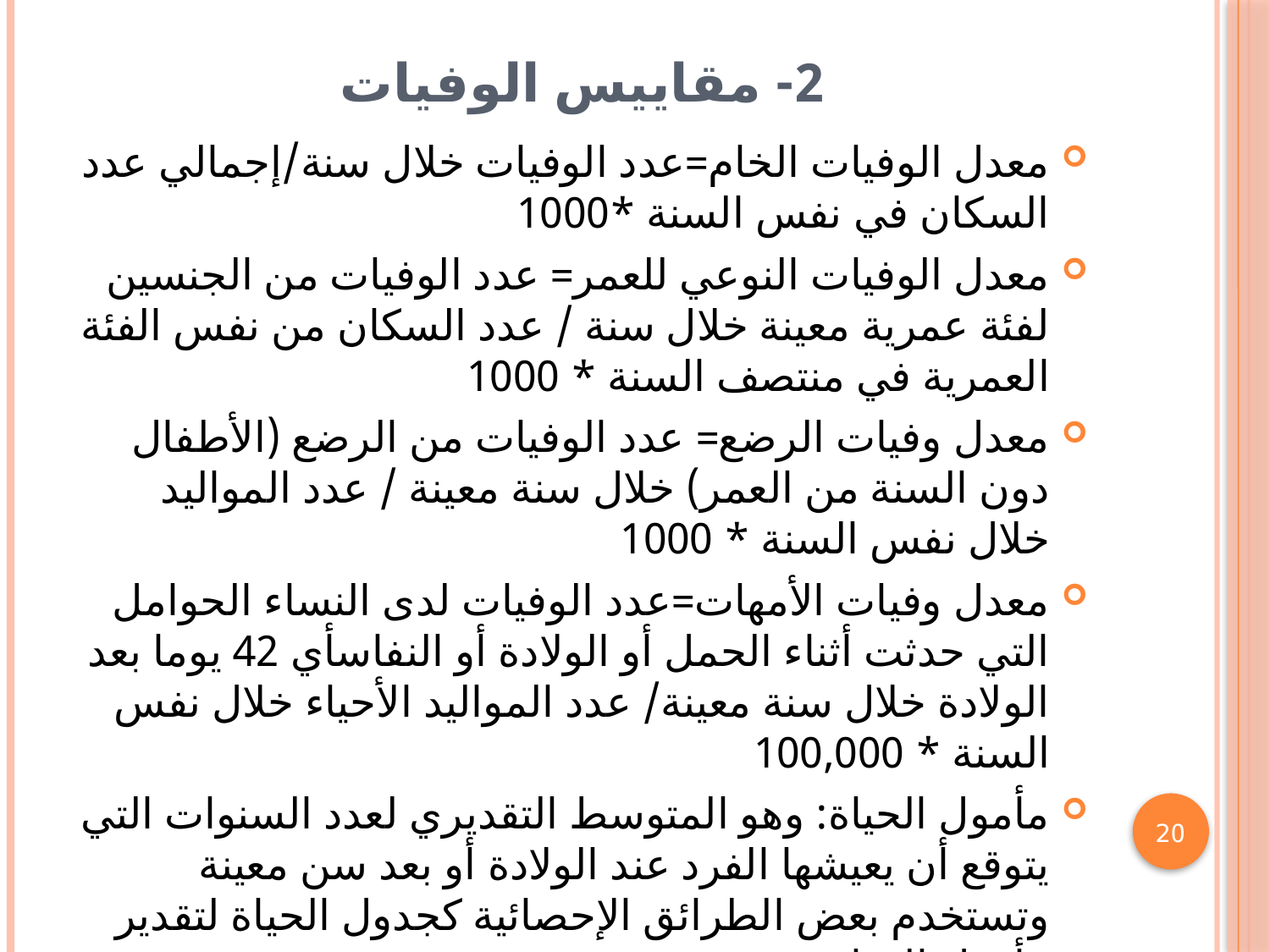

# 2- مقاييس الوفيات
معدل الوفيات الخام=عدد الوفيات خلال سنة/إجمالي عدد السكان في نفس السنة *1000
معدل الوفيات النوعي للعمر= عدد الوفيات من الجنسين لفئة عمرية معينة خلال سنة / عدد السكان من نفس الفئة العمرية في منتصف السنة * 1000
معدل وفيات الرضع= عدد الوفيات من الرضع (الأطفال دون السنة من العمر) خلال سنة معينة / عدد المواليد خلال نفس السنة * 1000
معدل وفيات الأمهات=عدد الوفيات لدى النساء الحوامل التي حدثت أثناء الحمل أو الولادة أو النفاسأي 42 يوما بعد الولادة خلال سنة معينة/ عدد المواليد الأحياء خلال نفس السنة * 100,000
مأمول الحياة: وهو المتوسط التقديري لعدد السنوات التي يتوقع أن يعيشها الفرد عند الولادة أو بعد سن معينة وتستخدم بعض الطرائق الإحصائية كجدول الحياة لتقدير مأمول الحياة
20